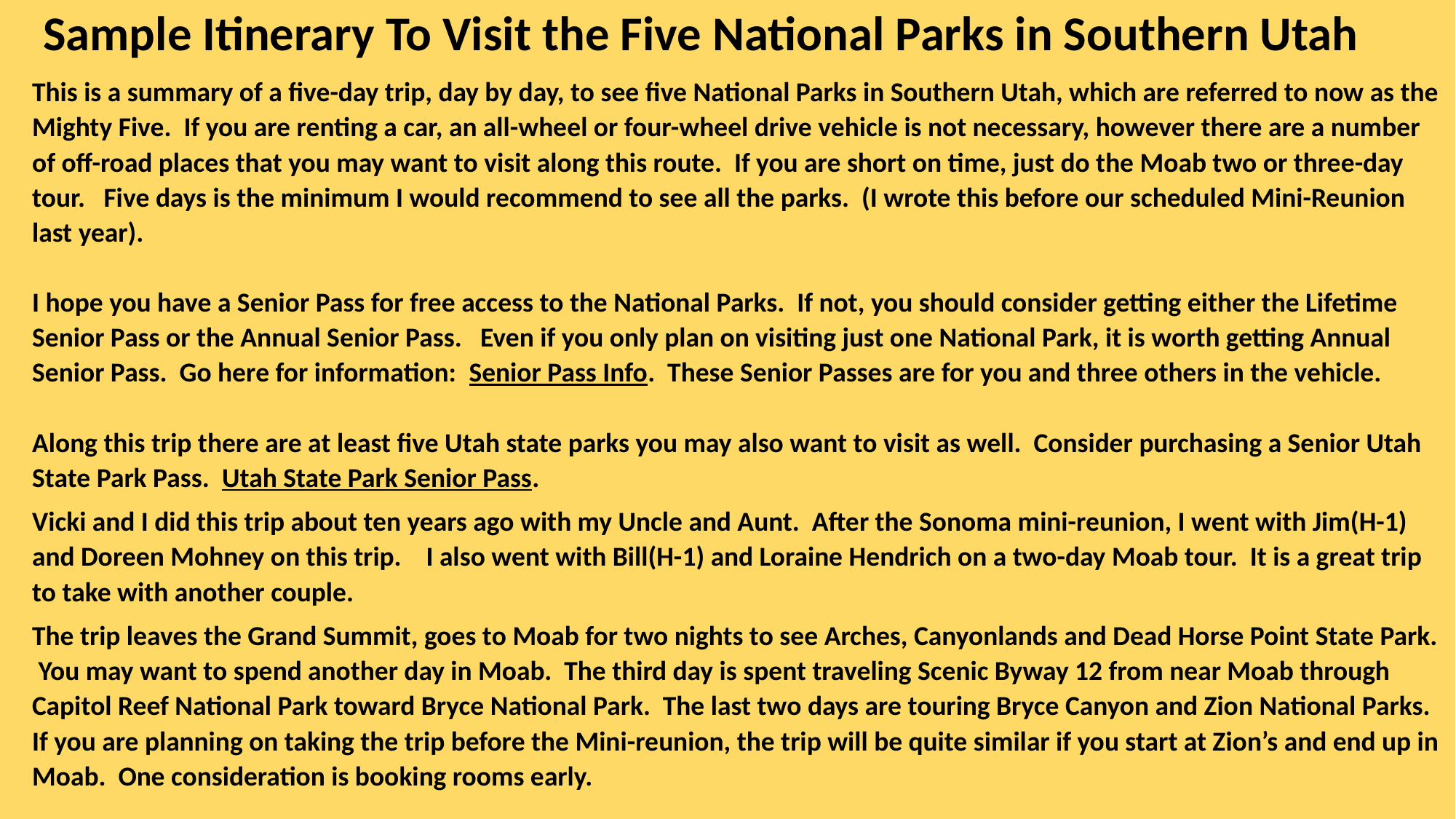

# Sample Itinerary To Visit the Five National Parks in Southern Utah
This is a summary of a five-day trip, day by day, to see five National Parks in Southern Utah, which are referred to now as the Mighty Five.  If you are renting a car, an all-wheel or four-wheel drive vehicle is not necessary, however there are a number of off-road places that you may want to visit along this route.  If you are short on time, just do the Moab two or three-day tour.   Five days is the minimum I would recommend to see all the parks.  (I wrote this before our scheduled Mini-Reunion last year).

I hope you have a Senior Pass for free access to the National Parks.  If not, you should consider getting either the Lifetime Senior Pass or the Annual Senior Pass.   Even if you only plan on visiting just one National Park, it is worth getting Annual Senior Pass.  Go here for information:  Senior Pass Info.  These Senior Passes are for you and three others in the vehicle.
Along this trip there are at least five Utah state parks you may also want to visit as well.  Consider purchasing a Senior Utah State Park Pass.  Utah State Park Senior Pass.
Vicki and I did this trip about ten years ago with my Uncle and Aunt.  After the Sonoma mini-reunion, I went with Jim(H-1) and Doreen Mohney on this trip.    I also went with Bill(H-1) and Loraine Hendrich on a two-day Moab tour.  It is a great trip to take with another couple.
The trip leaves the Grand Summit, goes to Moab for two nights to see Arches, Canyonlands and Dead Horse Point State Park.  You may want to spend another day in Moab.  The third day is spent traveling Scenic Byway 12 from near Moab through Capitol Reef National Park toward Bryce National Park.  The last two days are touring Bryce Canyon and Zion National Parks.  If you are planning on taking the trip before the Mini-reunion, the trip will be quite similar if you start at Zion’s and end up in Moab.  One consideration is booking rooms early.